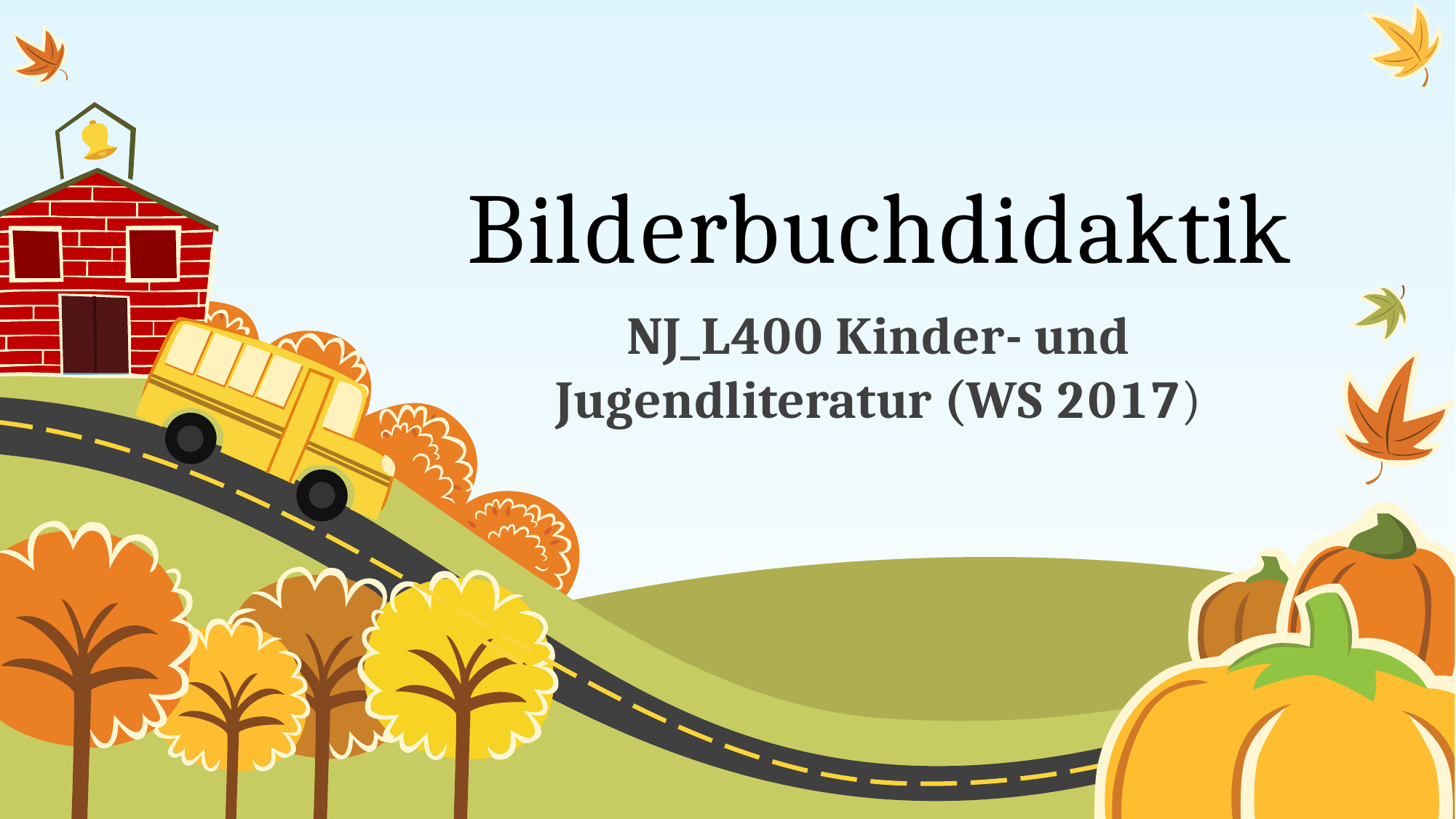

# Bilderbuchdidaktik
NJ_L400 Kinder- und Jugendliteratur (WS 2017)